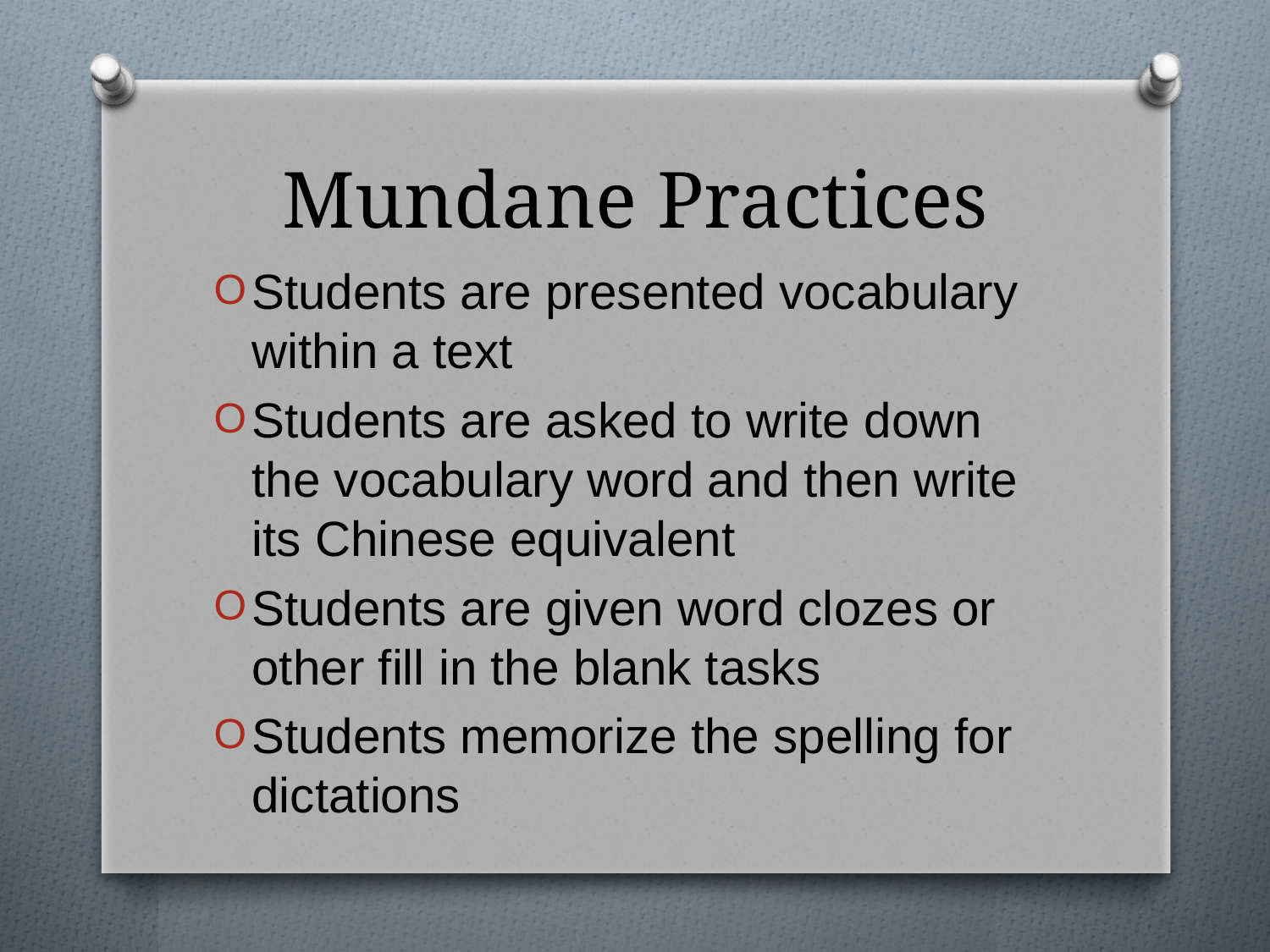

# Mundane Practices
Students are presented vocabulary within a text
Students are asked to write down the vocabulary word and then write its Chinese equivalent
Students are given word clozes or other fill in the blank tasks
Students memorize the spelling for dictations